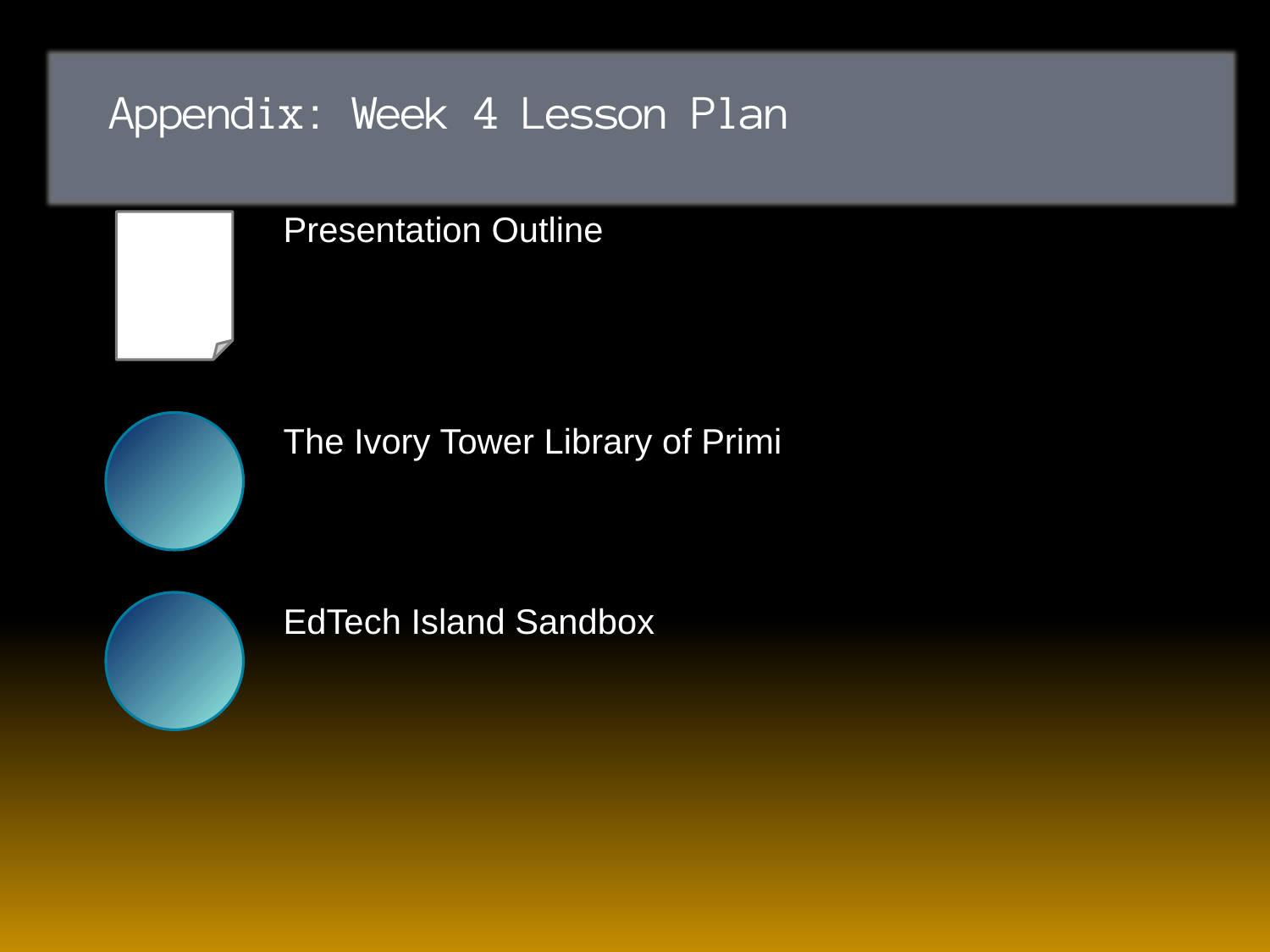

# Appendix: Week 4 Lesson Plan
Presentation Outline

The Ivory Tower Library of Primi

EdTech Island Sandbox